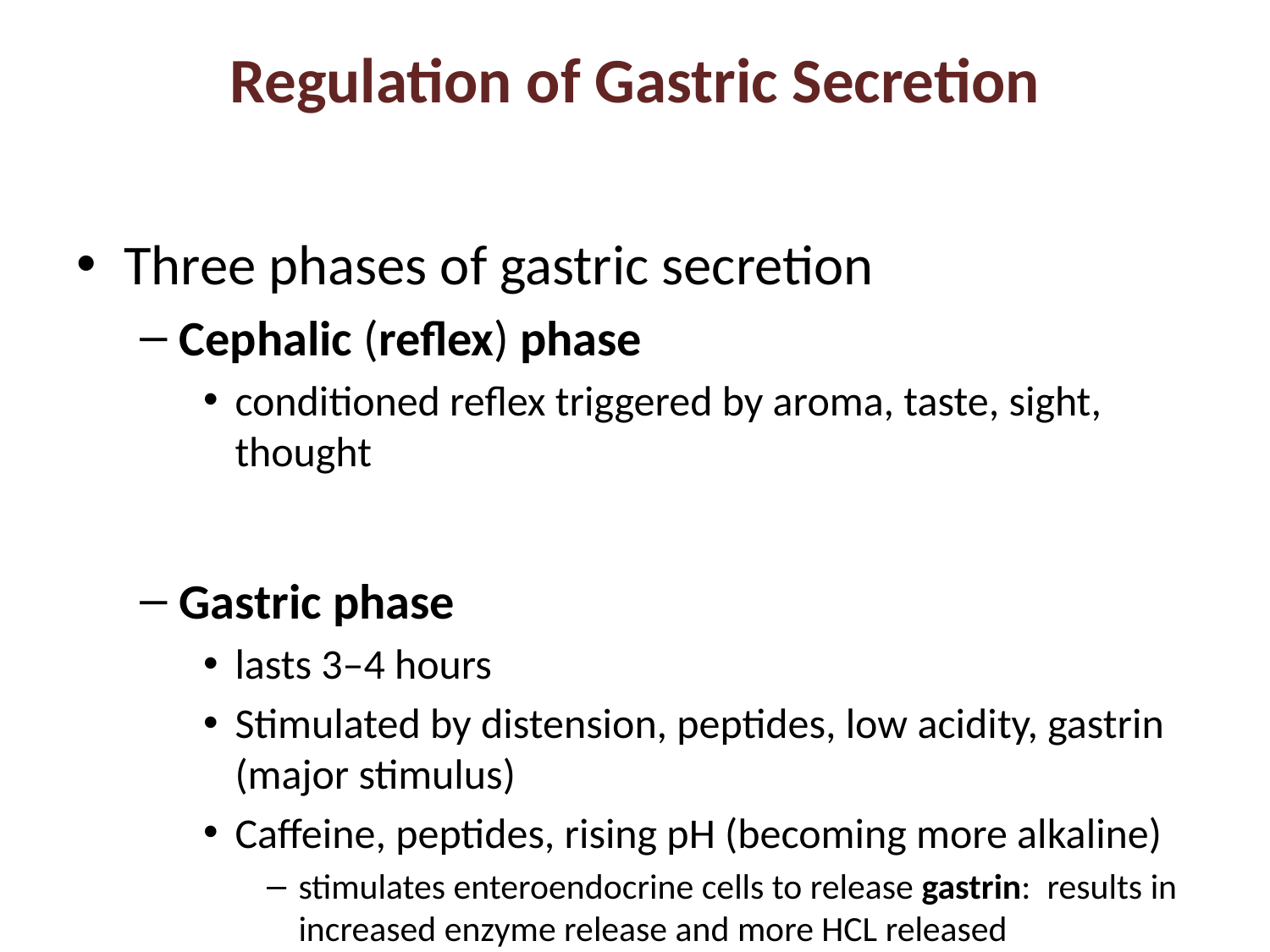

# Regulation of Gastric Secretion
Three phases of gastric secretion
Cephalic (reflex) phase
conditioned reflex triggered by aroma, taste, sight, thought

Gastric phase
lasts 3–4 hours
Stimulated by distension, peptides, low acidity, gastrin (major stimulus)
Caffeine, peptides, rising pH (becoming more alkaline)
stimulates enteroendocrine cells to release gastrin:  results in increased enzyme release and more HCL released